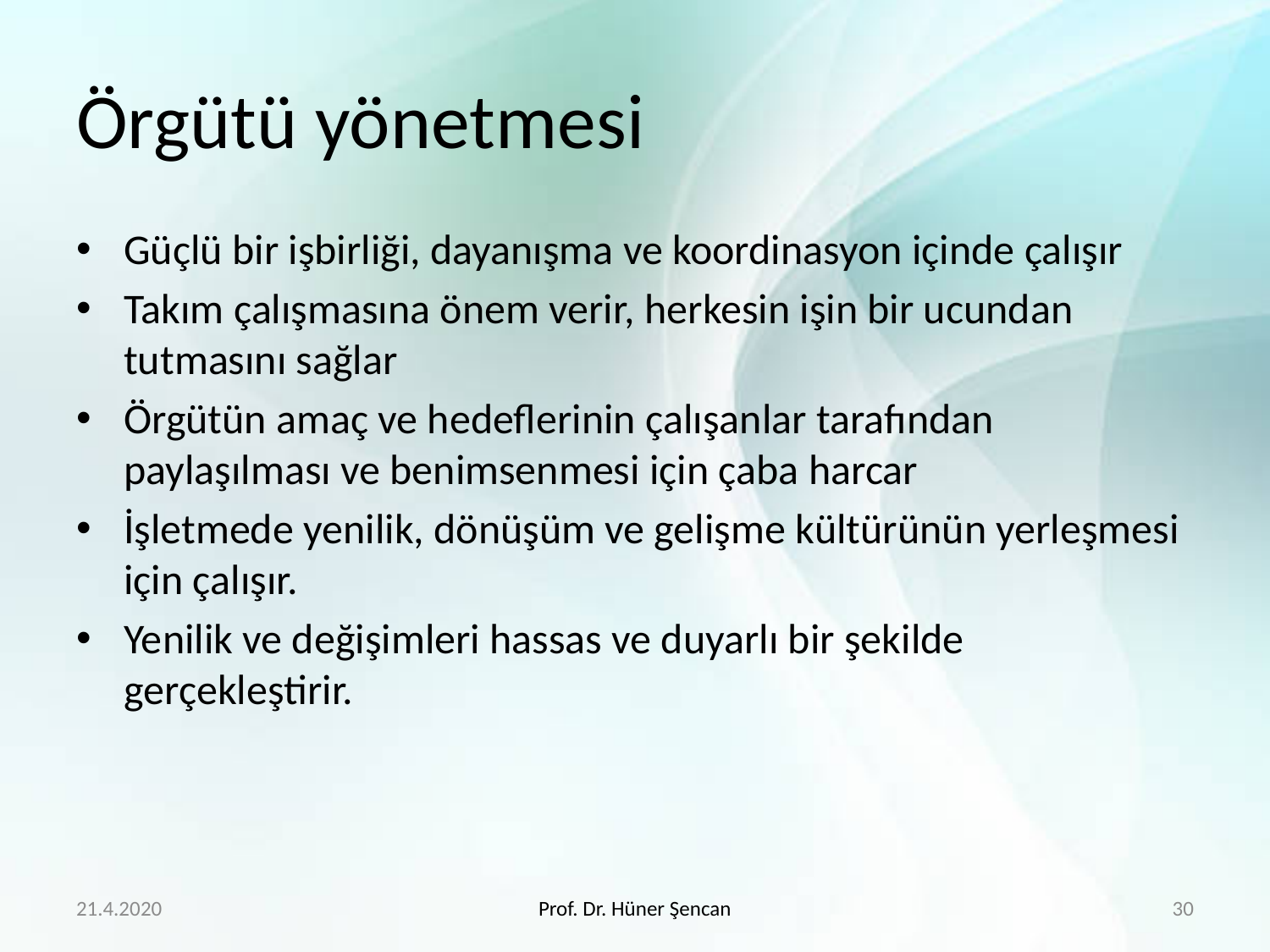

# Örgütü yönetmesi
Güçlü bir işbirliği, dayanışma ve koordinasyon içinde çalışır
Takım çalışmasına önem verir, herkesin işin bir ucundan tutmasını sağlar
Örgütün amaç ve hedeflerinin çalışanlar tarafından paylaşılması ve benimsenmesi için çaba harcar
İşletmede yenilik, dönüşüm ve gelişme kültürünün yerleşmesi için çalışır.
Yenilik ve değişimleri hassas ve duyarlı bir şekilde gerçekleştirir.
21.4.2020
Prof. Dr. Hüner Şencan
30